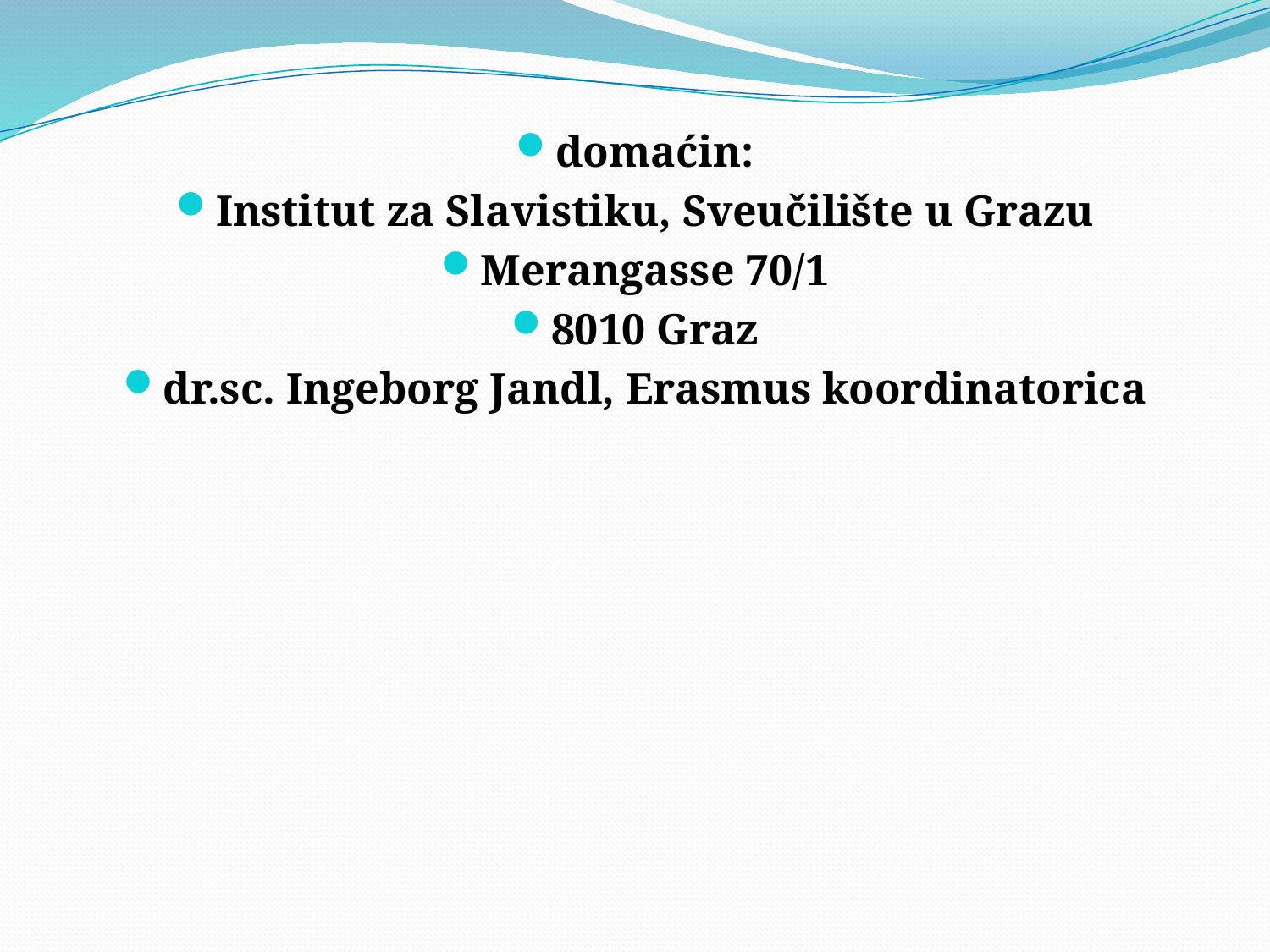

#

domaćin:
Institut za Slavistiku, Sveučilište u Grazu
Merangasse 70/1
8010 Graz
dr.sc. Ingeborg Jandl, Erasmus koordinatorica